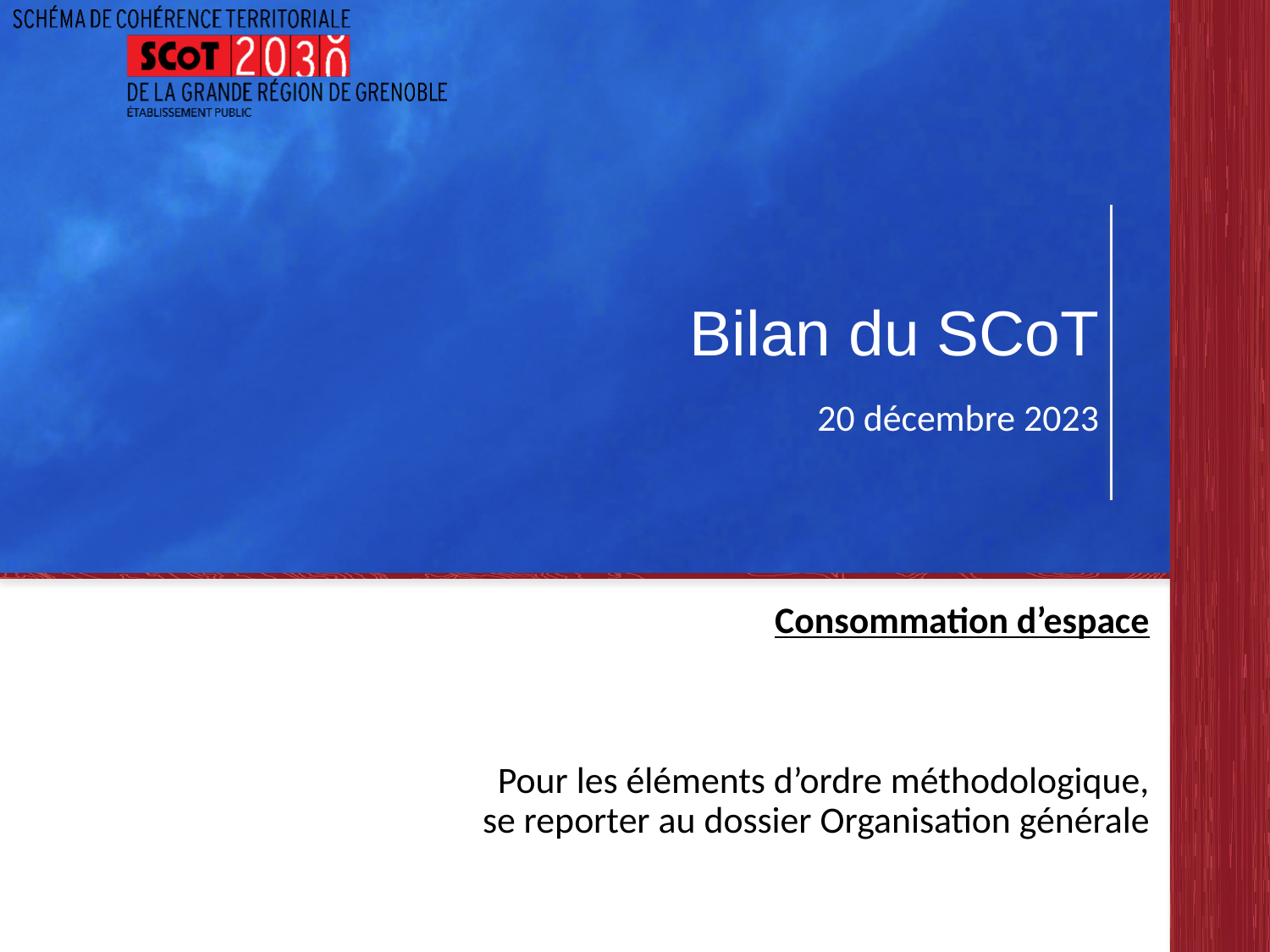

# Bilan du SCoT
20 décembre 2023
Consommation d’espace

Pour les éléments d’ordre méthodologique, se reporter au dossier Organisation générale